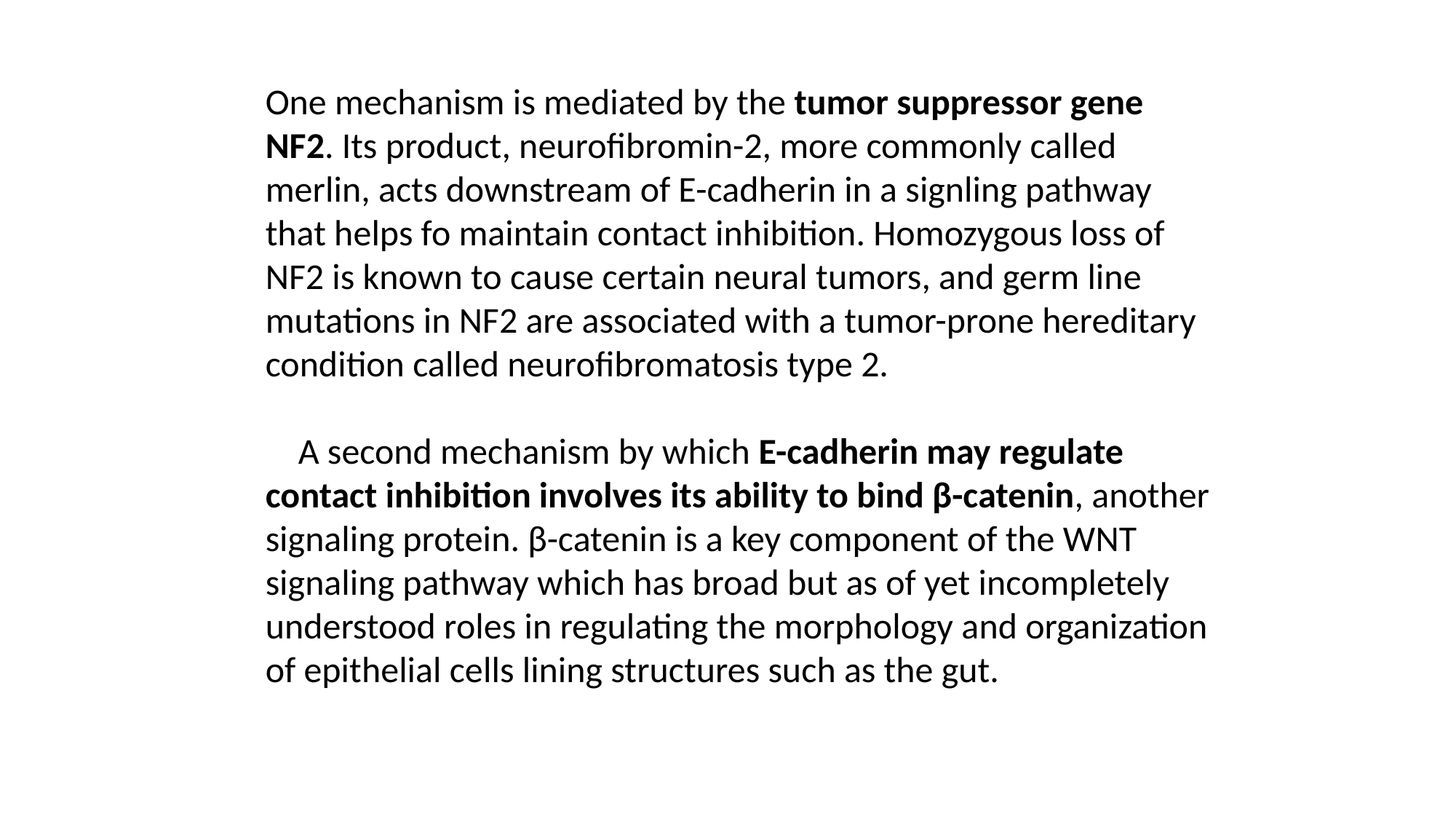

One mechanism is mediated by the tumor suppressor gene NF2. Its product, neurofibromin-2, more commonly called merlin, acts downstream of E-cadherin in a signling pathway that helps fo maintain contact inhibition. Homozygous loss of NF2 is known to cause certain neural tumors, and germ line mutations in NF2 are associated with a tumor-prone hereditary condition called neurofibromatosis type 2.

    A second mechanism by which E-cadherin may regulate contact inhibition involves its ability to bind β-catenin, another signaling protein. β-catenin is a key component of the WNT signaling pathway which has broad but as of yet incompletely understood roles in regulating the morphology and organization of epithelial cells lining structures such as the gut.